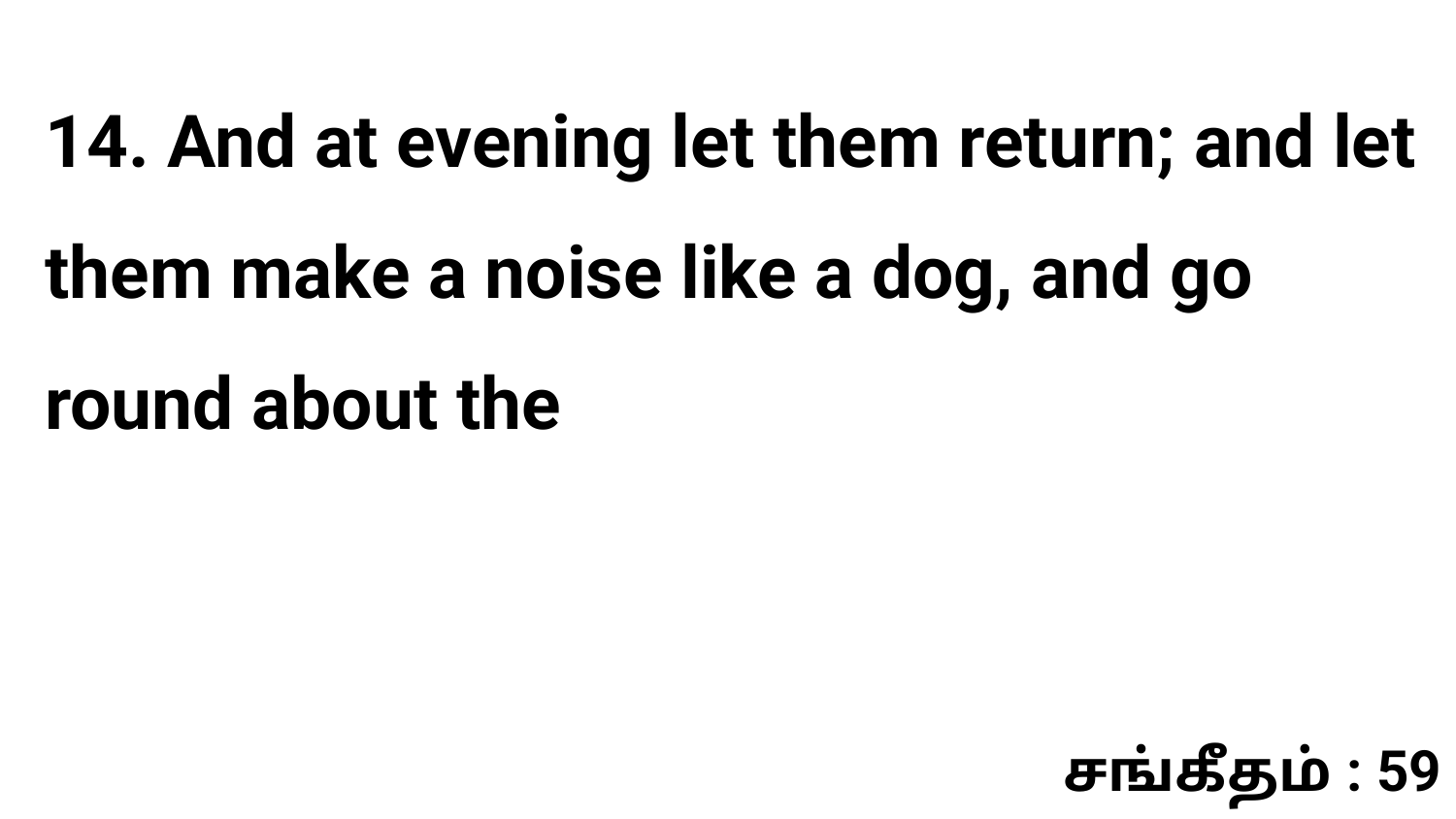

14. And at evening let them return; and let them make a noise like a dog, and go round about the
சங்கீதம் : 59